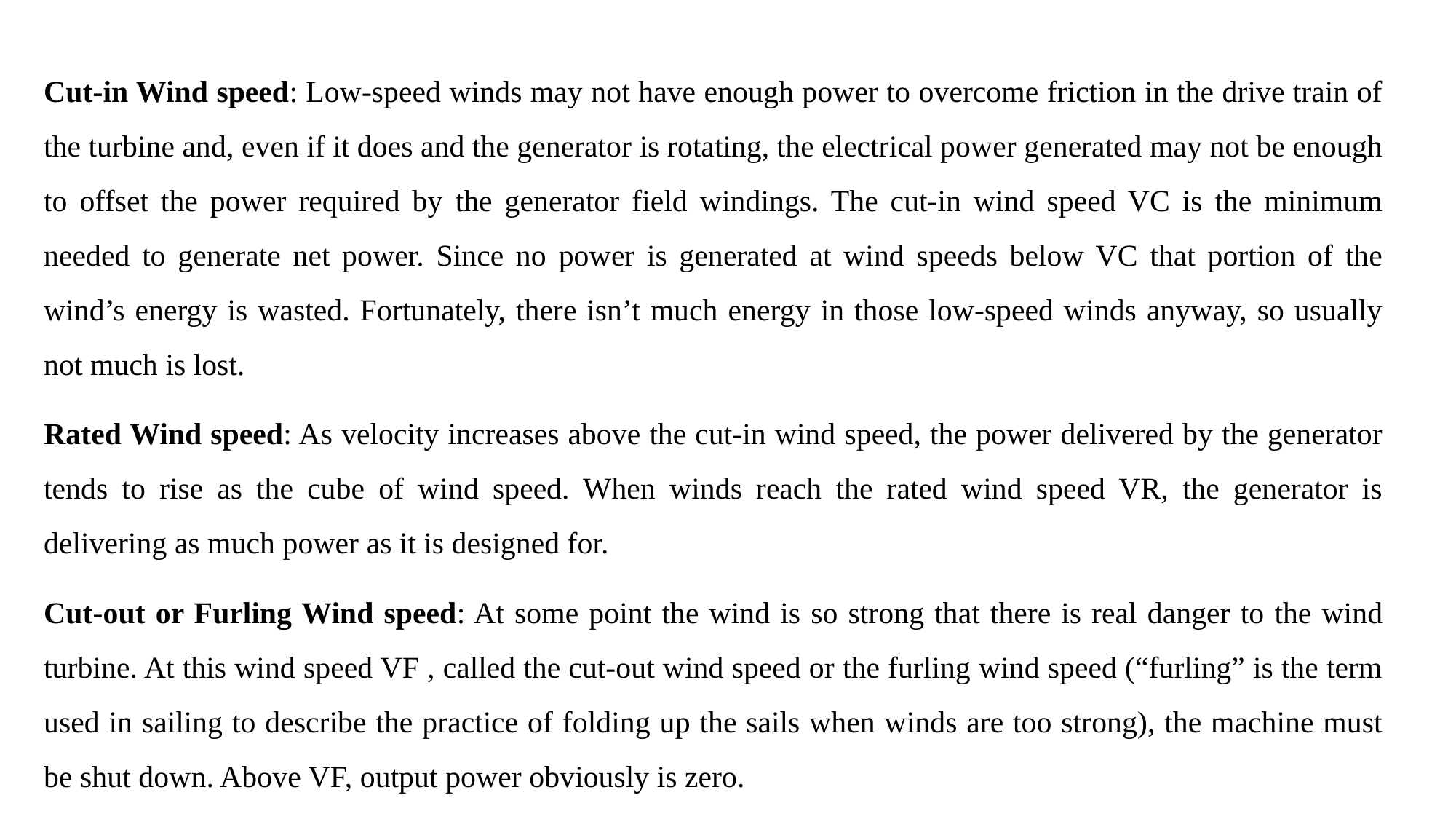

Cut-in Wind speed: Low-speed winds may not have enough power to overcome friction in the drive train of the turbine and, even if it does and the generator is rotating, the electrical power generated may not be enough to offset the power required by the generator field windings. The cut-in wind speed VC is the minimum needed to generate net power. Since no power is generated at wind speeds below VC that portion of the wind’s energy is wasted. Fortunately, there isn’t much energy in those low-speed winds anyway, so usually not much is lost.
Rated Wind speed: As velocity increases above the cut-in wind speed, the power delivered by the generator tends to rise as the cube of wind speed. When winds reach the rated wind speed VR, the generator is delivering as much power as it is designed for.
Cut-out or Furling Wind speed: At some point the wind is so strong that there is real danger to the wind turbine. At this wind speed VF , called the cut-out wind speed or the furling wind speed (“furling” is the term used in sailing to describe the practice of folding up the sails when winds are too strong), the machine must be shut down. Above VF, output power obviously is zero.